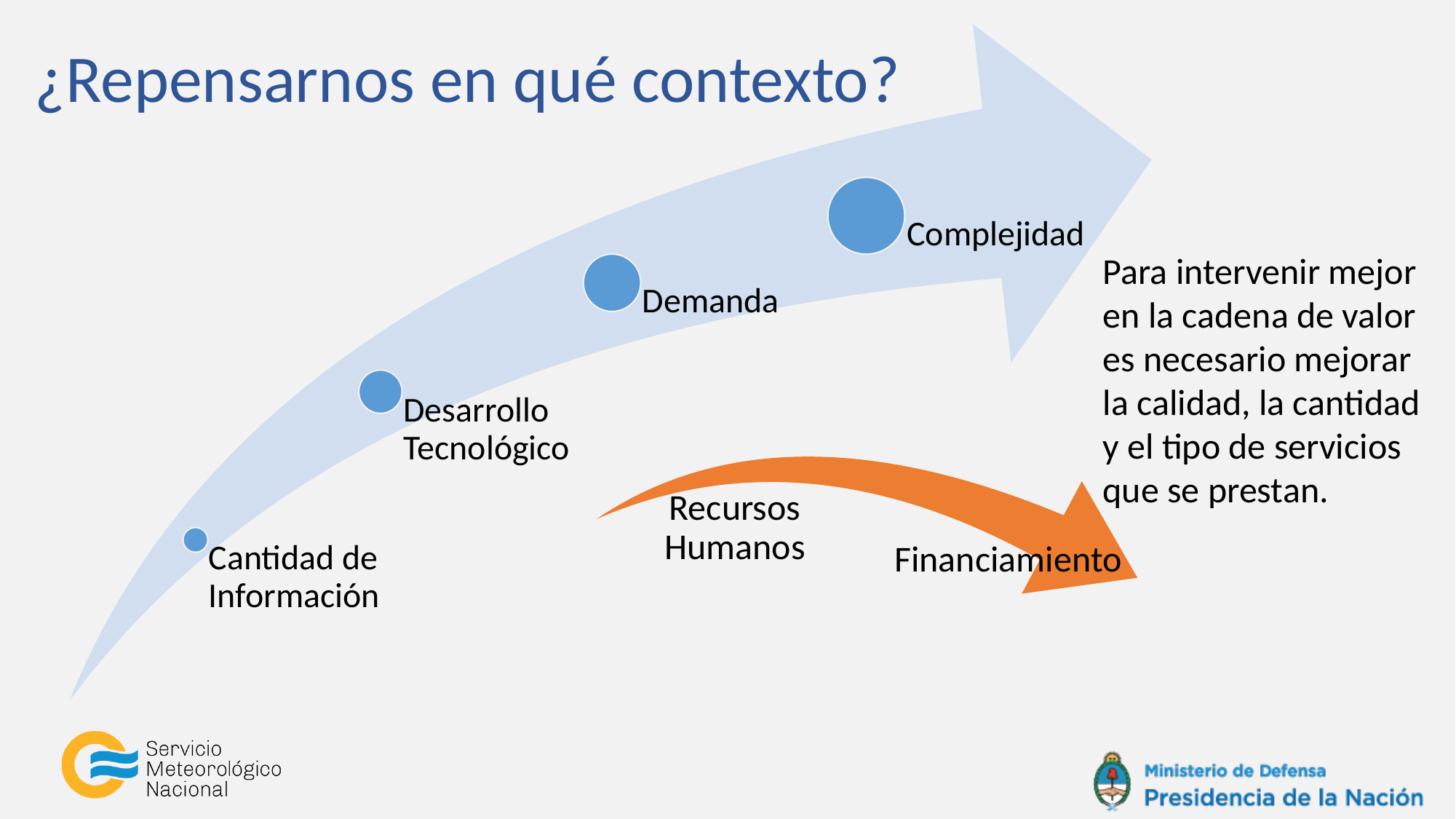

# ¿Repensarnos en qué contexto?
Cantidad de Información
Desarrollo Tecnológico
Demanda
Complejidad
Para intervenir mejor en la cadena de valor es necesario mejorar la calidad, la cantidad y el tipo de servicios que se prestan.
Recursos Humanos
Financiamiento